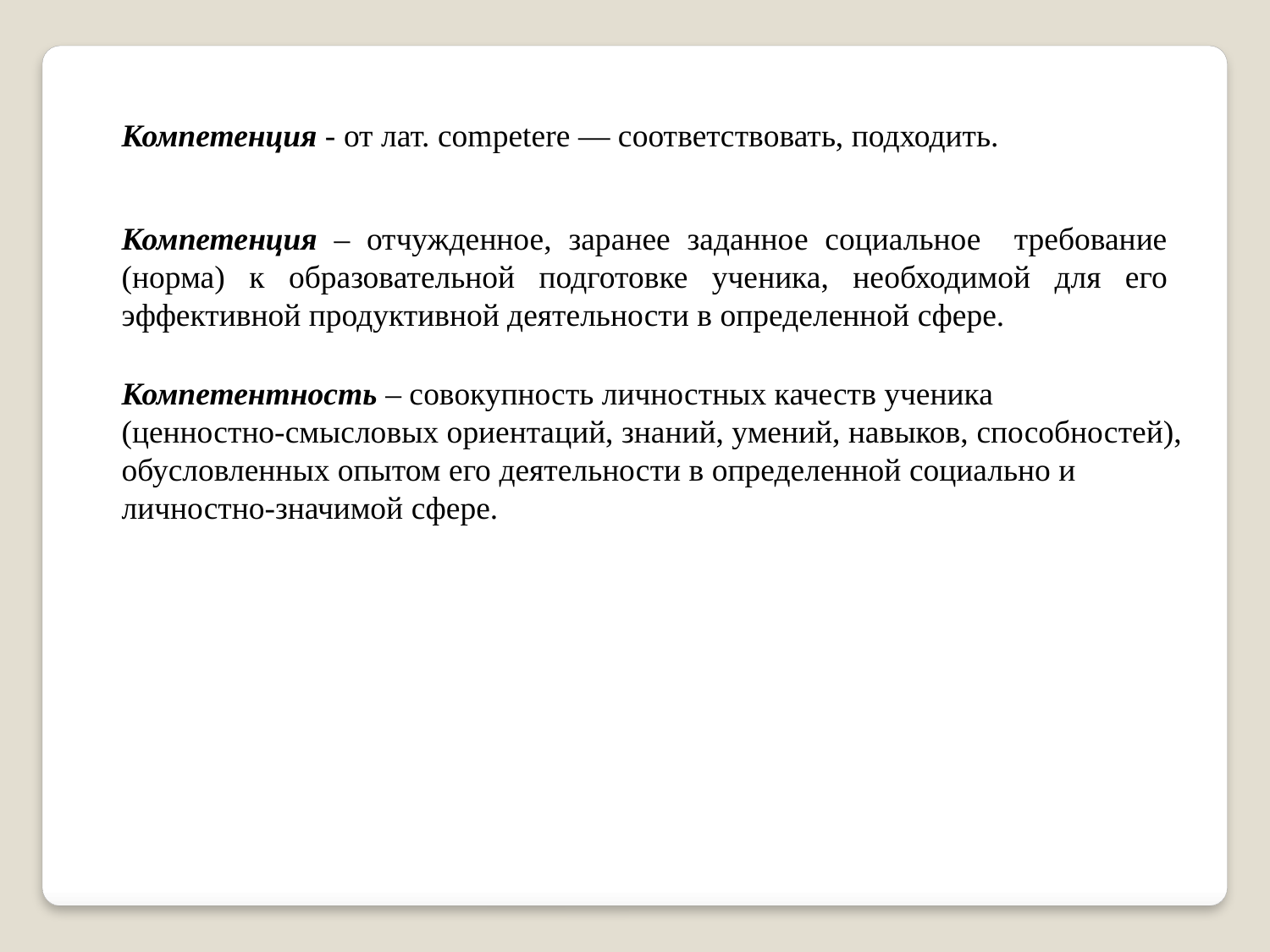

Компетенция – отчужденное, заранее заданное социальное  требование (норма) к образовательной подготовке ученика, необходимой для его эффективной продуктивной деятельности в определенной сфере.

Компетенция - от лат. competere — соответствовать, подходить.
Компетентность – совокупность личностных качеств ученика
(ценностно-смысловых ориентаций, знаний, умений, навыков, способностей), обусловленных опытом его деятельности в определенной социально и личностно-значимой сфере.